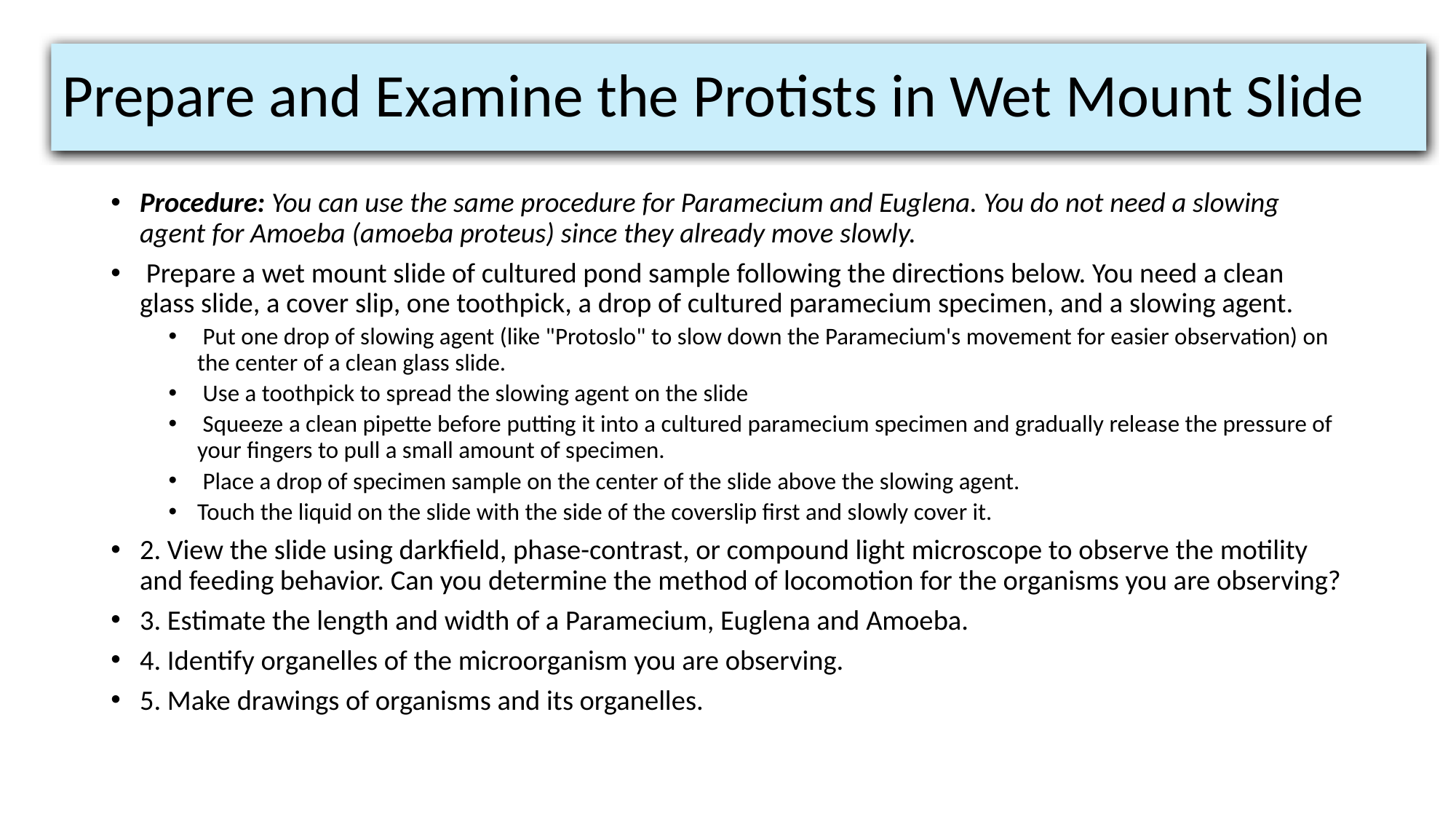

# Prepare and Examine the Protists in Wet Mount Slide
Procedure: You can use the same procedure for Paramecium and Euglena. You do not need a slowing agent for Amoeba (amoeba proteus) since they already move slowly.
 Prepare a wet mount slide of cultured pond sample following the directions below. You need a clean glass slide, a cover slip, one toothpick, a drop of cultured paramecium specimen, and a slowing agent.
 Put one drop of slowing agent (like "Protoslo" to slow down the Paramecium's movement for easier observation) on the center of a clean glass slide.
 Use a toothpick to spread the slowing agent on the slide
 Squeeze a clean pipette before putting it into a cultured paramecium specimen and gradually release the pressure of your fingers to pull a small amount of specimen.
 Place a drop of specimen sample on the center of the slide above the slowing agent.
Touch the liquid on the slide with the side of the coverslip first and slowly cover it.
2. View the slide using darkfield, phase-contrast, or compound light microscope to observe the motility and feeding behavior. Can you determine the method of locomotion for the organisms you are observing?
3. Estimate the length and width of a Paramecium, Euglena and Amoeba.
4. Identify organelles of the microorganism you are observing.
5. Make drawings of organisms and its organelles.